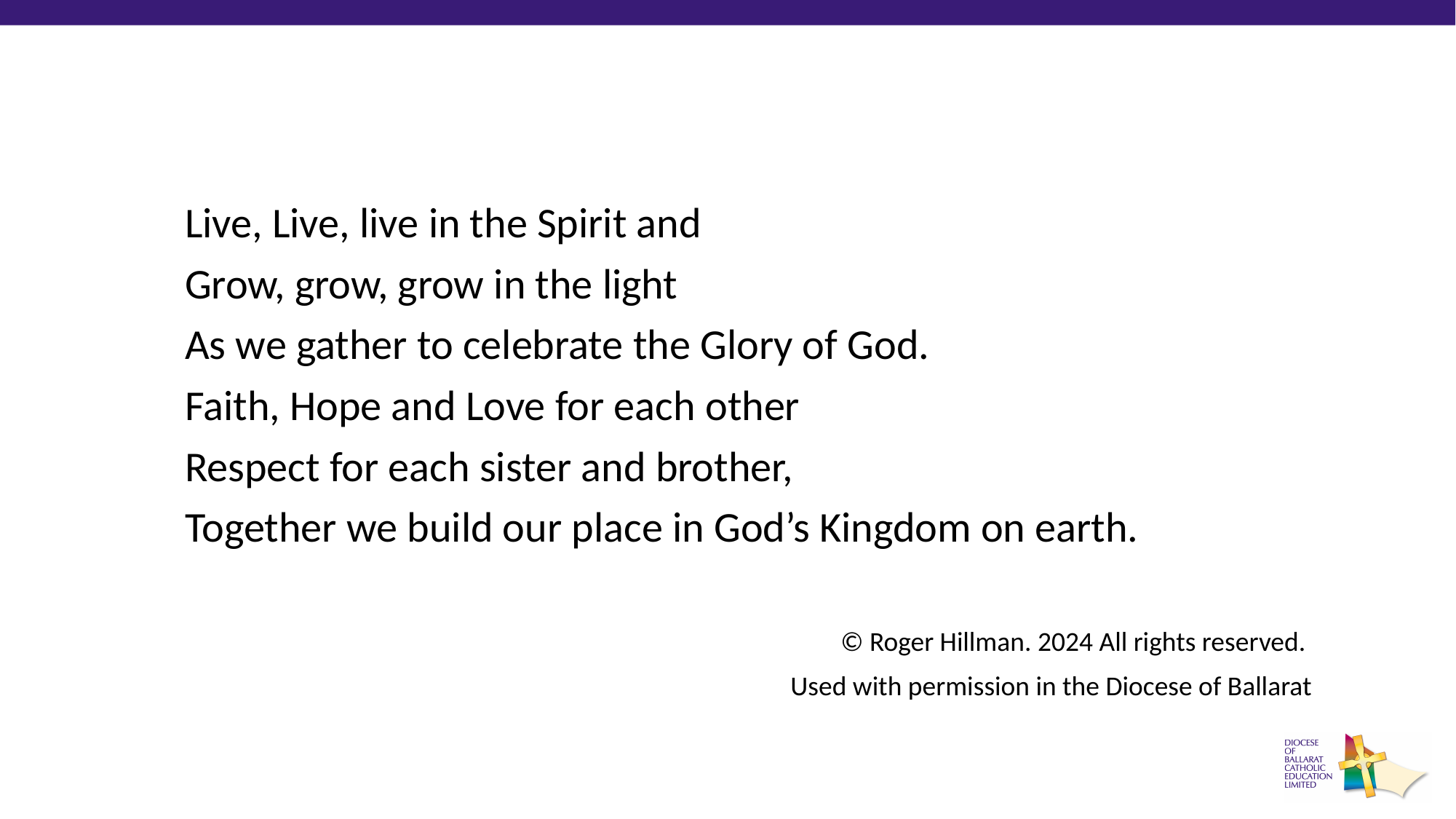

Live, Live, live in the Spirit and
Grow, grow, grow in the light
As we gather to celebrate the Glory of God.
Faith, Hope and Love for each other
Respect for each sister and brother,
Together we build our place in God’s Kingdom on earth.

© Roger Hillman. 2024 All rights reserved.
Used with permission in the Diocese of Ballarat